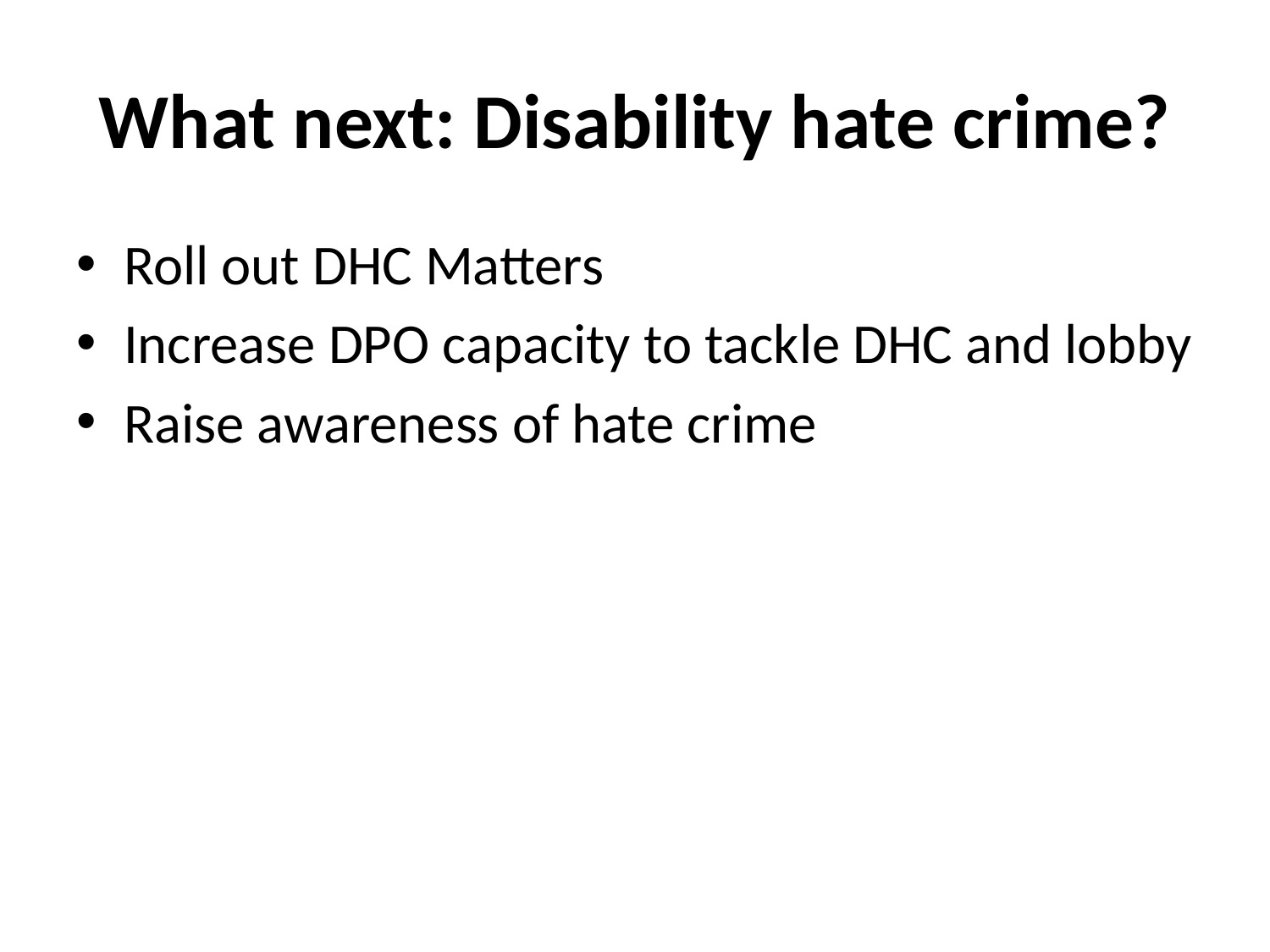

# What next: Disability hate crime?
Roll out DHC Matters
Increase DPO capacity to tackle DHC and lobby
Raise awareness of hate crime